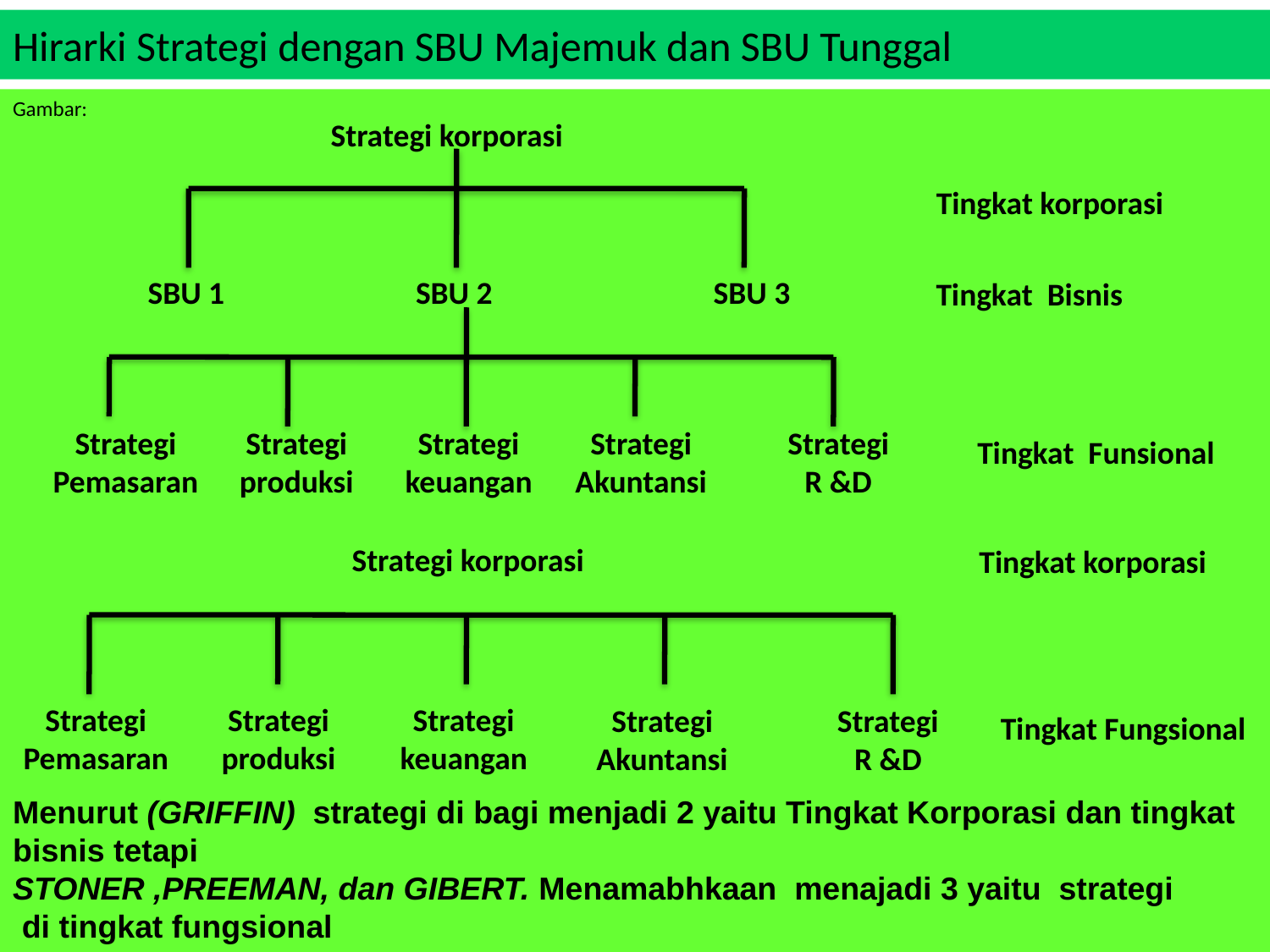

# Hirarki Strategi dengan SBU Majemuk dan SBU Tunggal
Gambar:
Strategi korporasi
Tingkat korporasi
SBU 1
SBU 2
SBU 3
Tingkat  Bisnis
Strategi
Pemasaran
Strategi
produksi
Strategi
keuangan
Strategi
Akuntansi
Strategi
R &D
Tingkat  Funsional
Strategi korporasi
Tingkat korporasi
Strategi
Pemasaran
Strategi
produksi
Strategi
keuangan
Strategi
Akuntansi
Strategi
R &D
Tingkat Fungsional
Menurut (GRIFFIN)  strategi di bagi menjadi 2 yaitu Tingkat Korporasi dan tingkat
bisnis tetapi
STONER ,PREEMAN, dan GIBERT. Menamabhkaan  menajadi 3 yaitu  strategi
 di tingkat fungsional